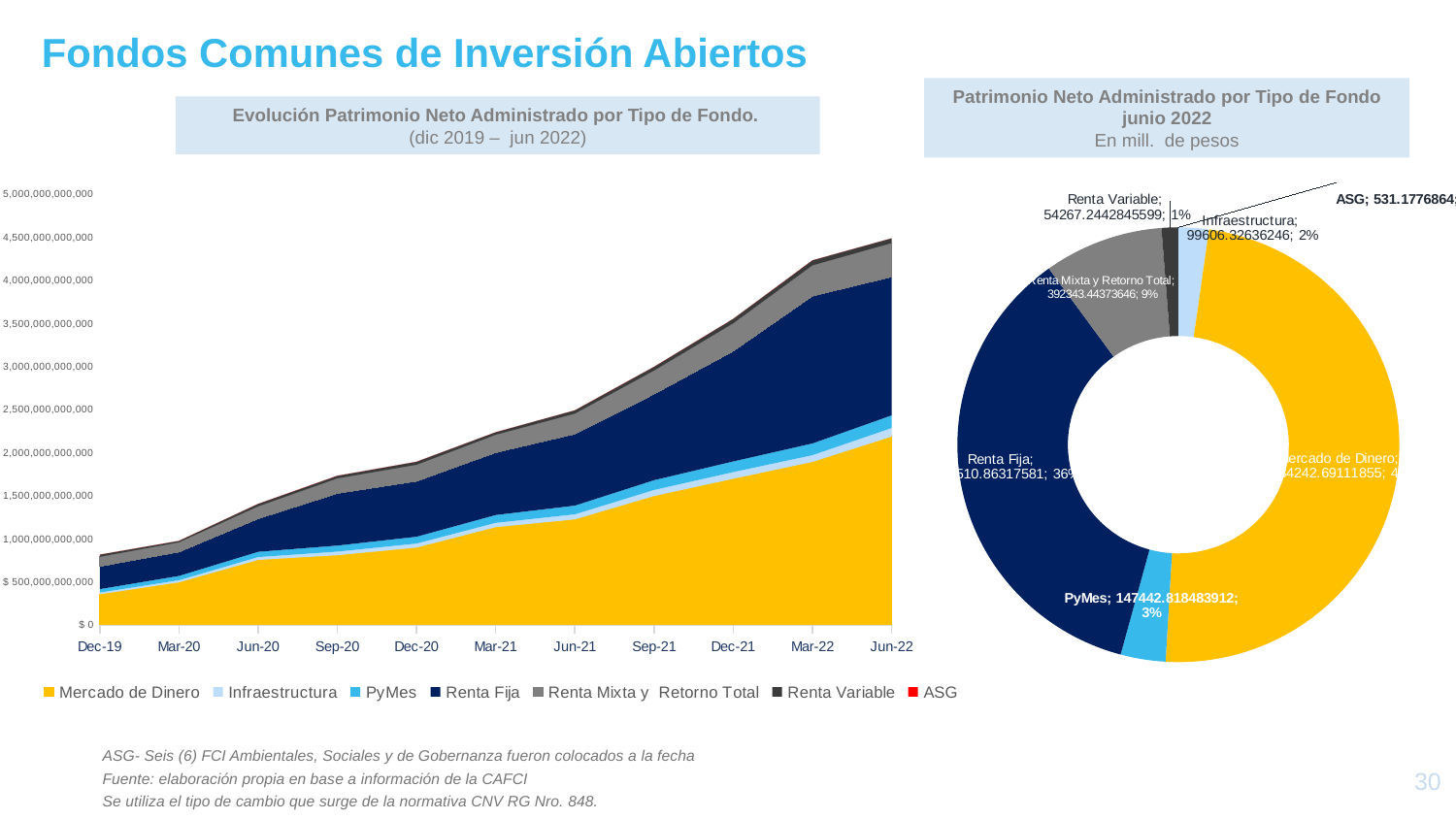

# Fondos Comunes de Inversión Abiertos
Patrimonio Neto Administrado por Tipo de Fondo junio 2022
En mill.  de pesos

[unsupported chart]

Evolución Patrimonio Neto Administrado por Tipo de Fondo.
(dic 2019 –  jun 2022)

### Chart

| Category |  |
|---|---|
| Infraestructura | 99606.32636246004 |
| Mercado de Dinero | 2184242.69111855 |
| PyMes | 147442.81848391177 |
| Renta Fija | 1606510.8631758108 |
| Renta Mixta y Retorno Total | 392343.4437364597 |
| Renta Variable | 54267.244284559914 |
| ASG | 531.1776863999997 |
ASG- Seis (6) FCI Ambientales, Sociales y de Gobernanza fueron colocados a la fecha
Fuente: elaboración propia en base a información de la CAFCI
Se utiliza el tipo de cambio que surge de la normativa CNV RG Nro. 848.
30